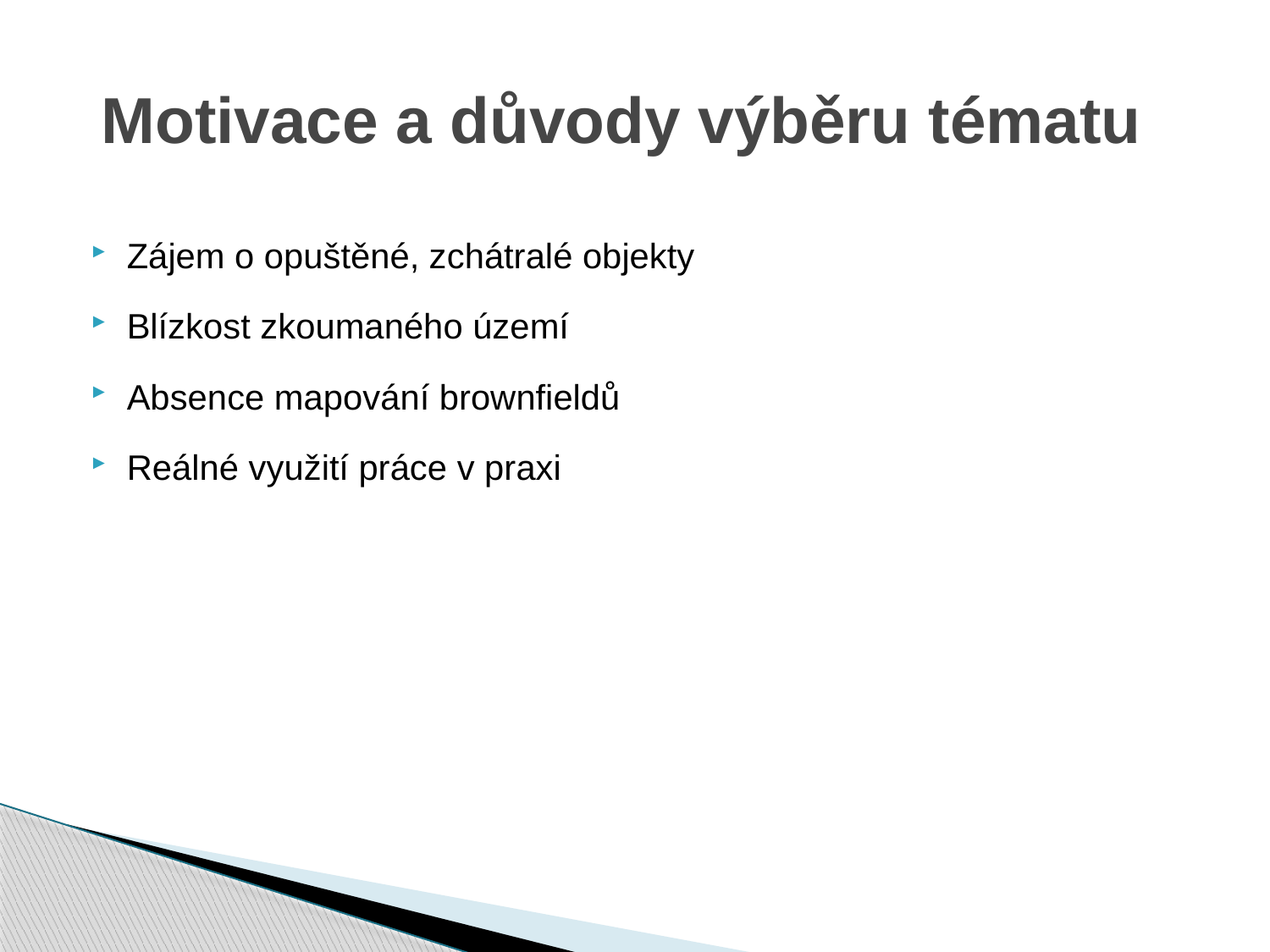

# Motivace a důvody výběru tématu
Zájem o opuštěné, zchátralé objekty
Blízkost zkoumaného území
Absence mapování brownfieldů
Reálné využití práce v praxi